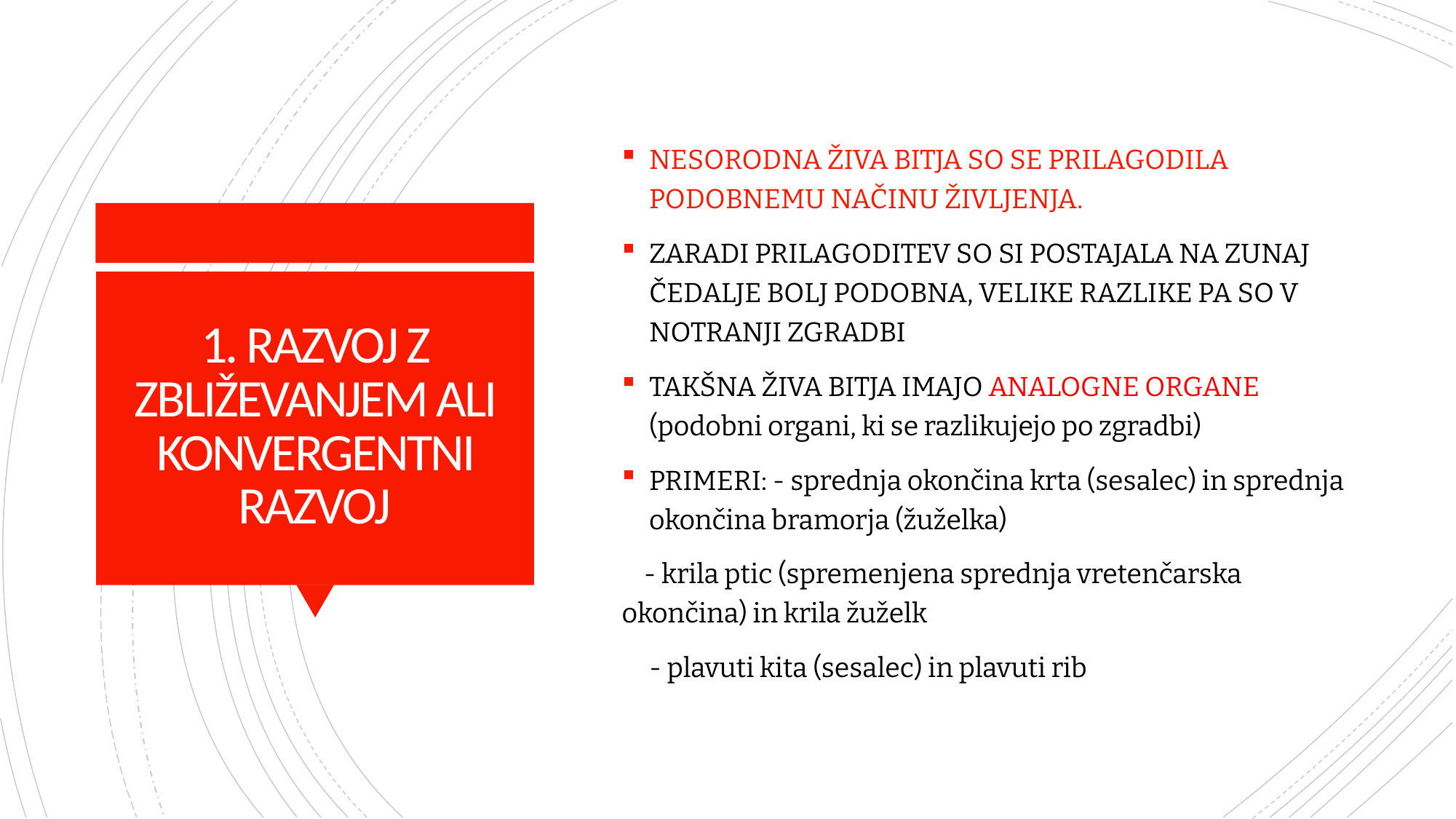

NESORODNA ŽIVA BITJA SO SE PRILAGODILA PODOBNEMU NAČINU ŽIVLJENJA.
ZARADI PRILAGODITEV SO SI POSTAJALA NA ZUNAJ ČEDALJE BOLJ PODOBNA, VELIKE RAZLIKE PA SO V NOTRANJI ZGRADBI
TAKŠNA ŽIVA BITJA IMAJO ANALOGNE ORGANE (podobni organi, ki se razlikujejo po zgradbi)
PRIMERI: - sprednja okončina krta (sesalec) in sprednja okončina bramorja (žuželka)
    - krila ptic (spremenjena sprednja vretenčarska okončina) in krila žuželk
     - plavuti kita (sesalec) in plavuti rib
# 1. RAZVOJ Z ZBLIŽEVANJEM ALI KONVERGENTNI RAZVOJ